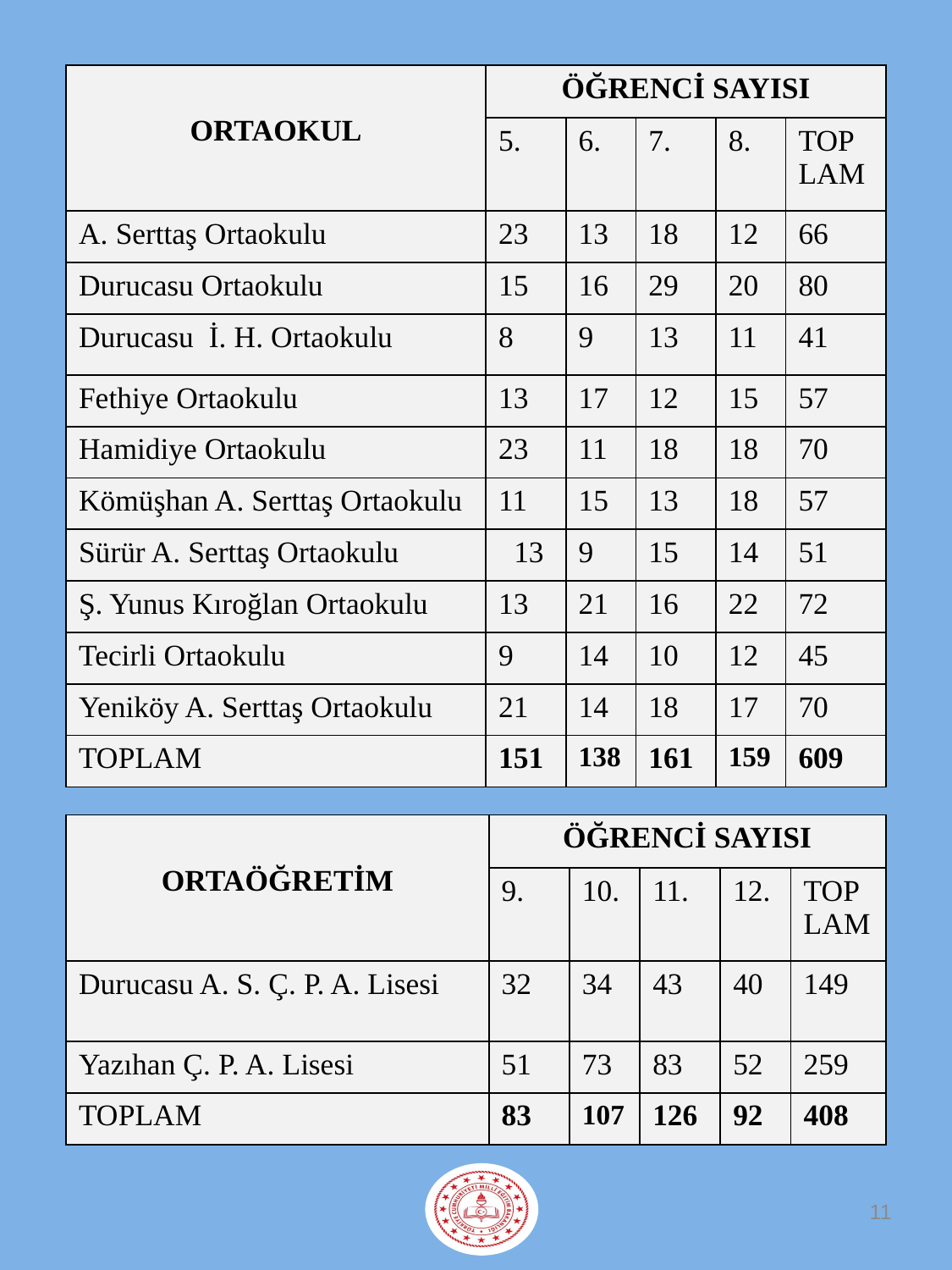

| ORTAOKUL | ÖĞRENCİ SAYISI |  |  |  |  |
| --- | --- | --- | --- | --- | --- |
|  | 5. | 6. | 7. | 8. | TOP LAM |
| A. Serttaş Ortaokulu | 23 | 13 | 18 | 12 | 66 |
| Durucasu Ortaokulu | 15 | 16 | 29 | 20 | 80 |
| Durucasu İ. H. Ortaokulu | 8 | 9 | 13 | 11 | 41 |
| Fethiye Ortaokulu | 13 | 17 | 12 | 15 | 57 |
| Hamidiye Ortaokulu | 23 | 11 | 18 | 18 | 70 |
| Kömüşhan A. Serttaş Ortaokulu | 11 | 15 | 13 | 18 | 57 |
| Sürür A. Serttaş Ortaokulu | 13 | 9 | 15 | 14 | 51 |
| Ş. Yunus Kıroğlan Ortaokulu | 13 | 21 | 16 | 22 | 72 |
| Tecirli Ortaokulu | 9 | 14 | 10 | 12 | 45 |
| Yeniköy A. Serttaş Ortaokulu | 21 | 14 | 18 | 17 | 70 |
| TOPLAM | 151 | 138 | 161 | 159 | 609 |
| ORTAÖĞRETİM | ÖĞRENCİ SAYISI |  |  |  |  |
| --- | --- | --- | --- | --- | --- |
|  | 9. | 10. | 11. | 12. | TOP LAM |
| Durucasu A. S. Ç. P. A. Lisesi | 32 | 34 | 43 | 40 | 149 |
| Yazıhan Ç. P. A. Lisesi | 51 | 73 | 83 | 52 | 259 |
| TOPLAM | 83 | 107 | 126 | 92 | 408 |

11